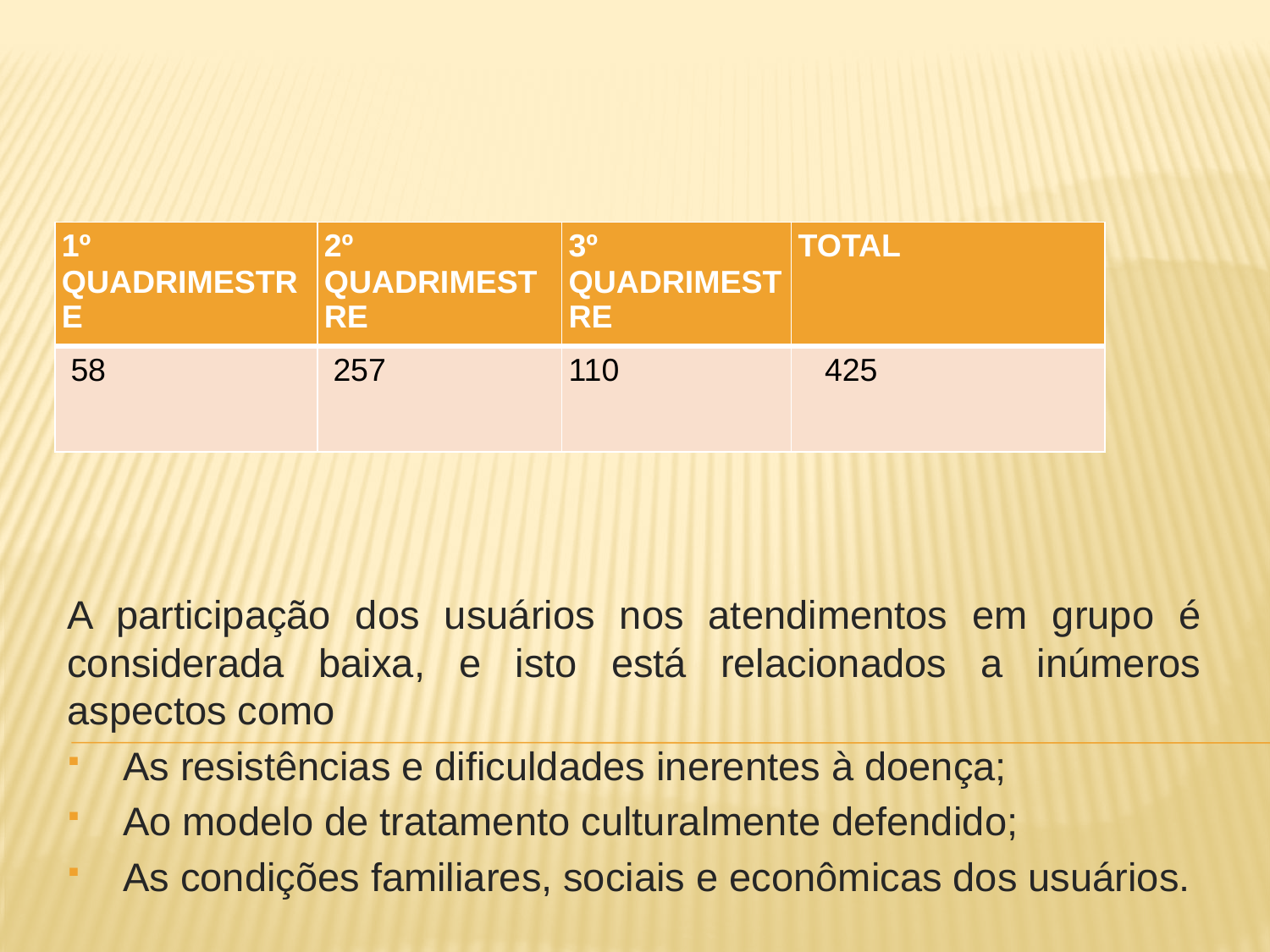

| 1º QUADRIMESTRE | 2º QUADRIMESTRE | 3º QUADRIMESTRE | TOTAL |
| --- | --- | --- | --- |
| 58 | 257 | 110 | 425 |
A participação dos usuários nos atendimentos em grupo é considerada baixa, e isto está relacionados a inúmeros aspectos como
 As resistências e dificuldades inerentes à doença;
 Ao modelo de tratamento culturalmente defendido;
 As condições familiares, sociais e econômicas dos usuários.
#